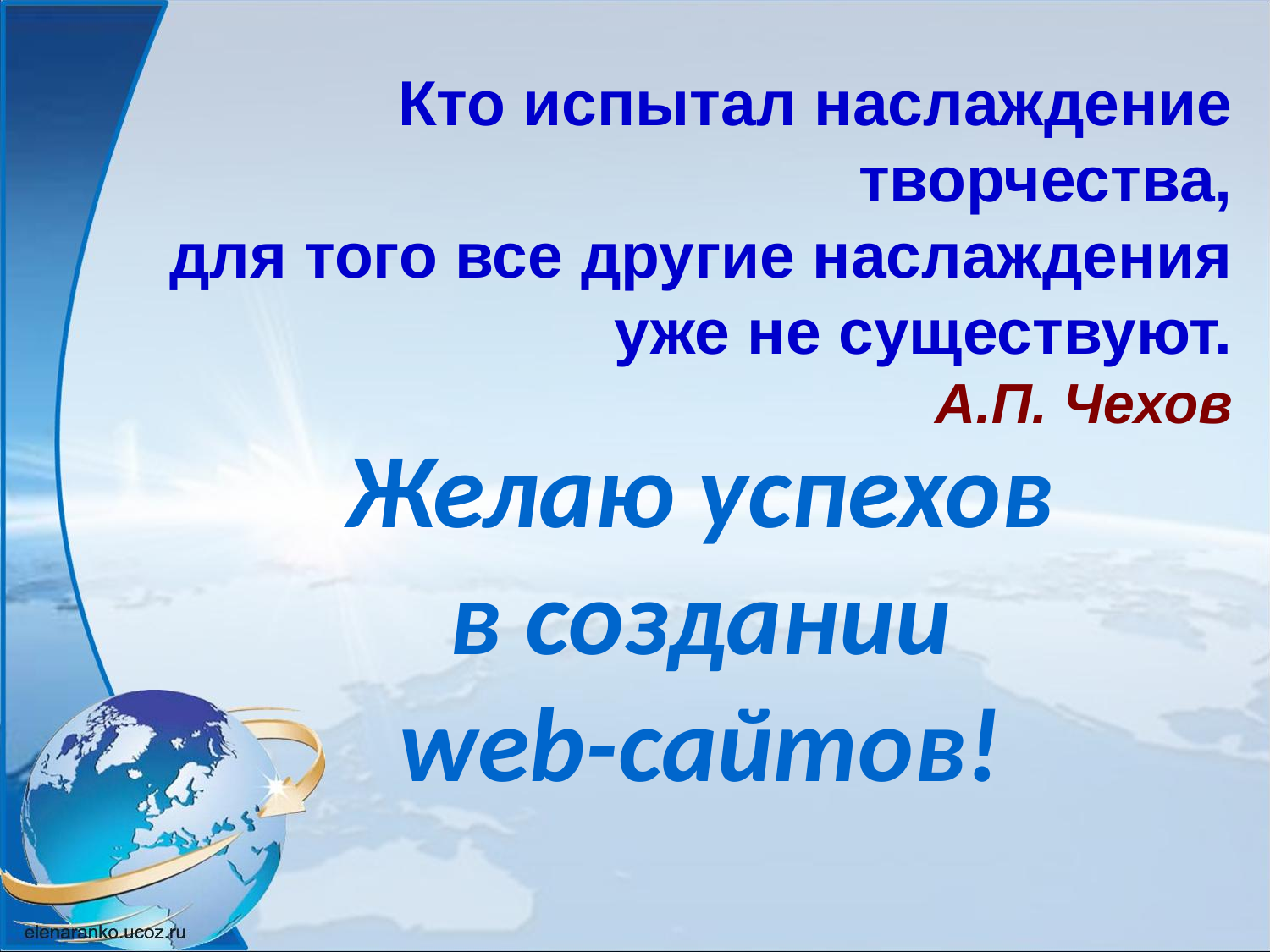

Кто испытал наслаждение творчества,
 для того все другие наслаждения
 уже не существуют.
А.П. Чехов
Желаю успехов
 в создании
web-сайтов!